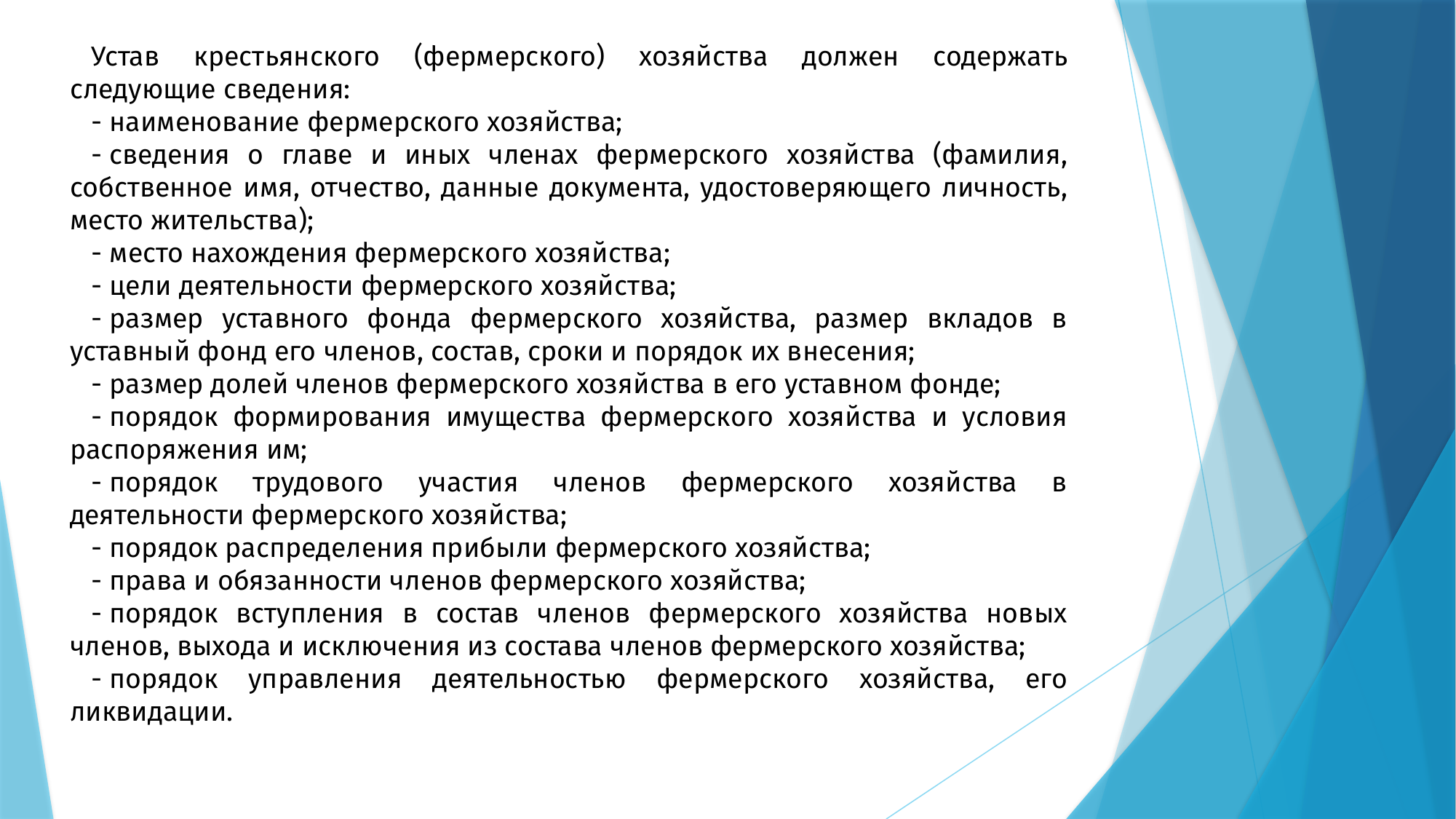

Устав крестьянского (фермерского) хозяйства должен содержать следующие сведения:
- наименование фермерского хозяйства;
- сведения о главе и иных членах фермерского хозяйства (фамилия, собственное имя, отчество, данные документа, удостоверяющего личность, место жительства);
- место нахождения фермерского хозяйства;
- цели деятельности фермерского хозяйства;
- размер уставного фонда фермерского хозяйства, размер вкладов в уставный фонд его членов, состав, сроки и порядок их внесения;
- размер долей членов фермерского хозяйства в его уставном фонде;
- порядок формирования имущества фермерского хозяйства и условия распоряжения им;
- порядок трудового участия членов фермерского хозяйства в деятельности фермерского хозяйства;
- порядок распределения прибыли фермерского хозяйства;
- права и обязанности членов фермерского хозяйства;
- порядок вступления в состав членов фермерского хозяйства новых членов, выхода и исключения из состава членов фермерского хозяйства;
- порядок управления деятельностью фермерского хозяйства, его ликвидации.